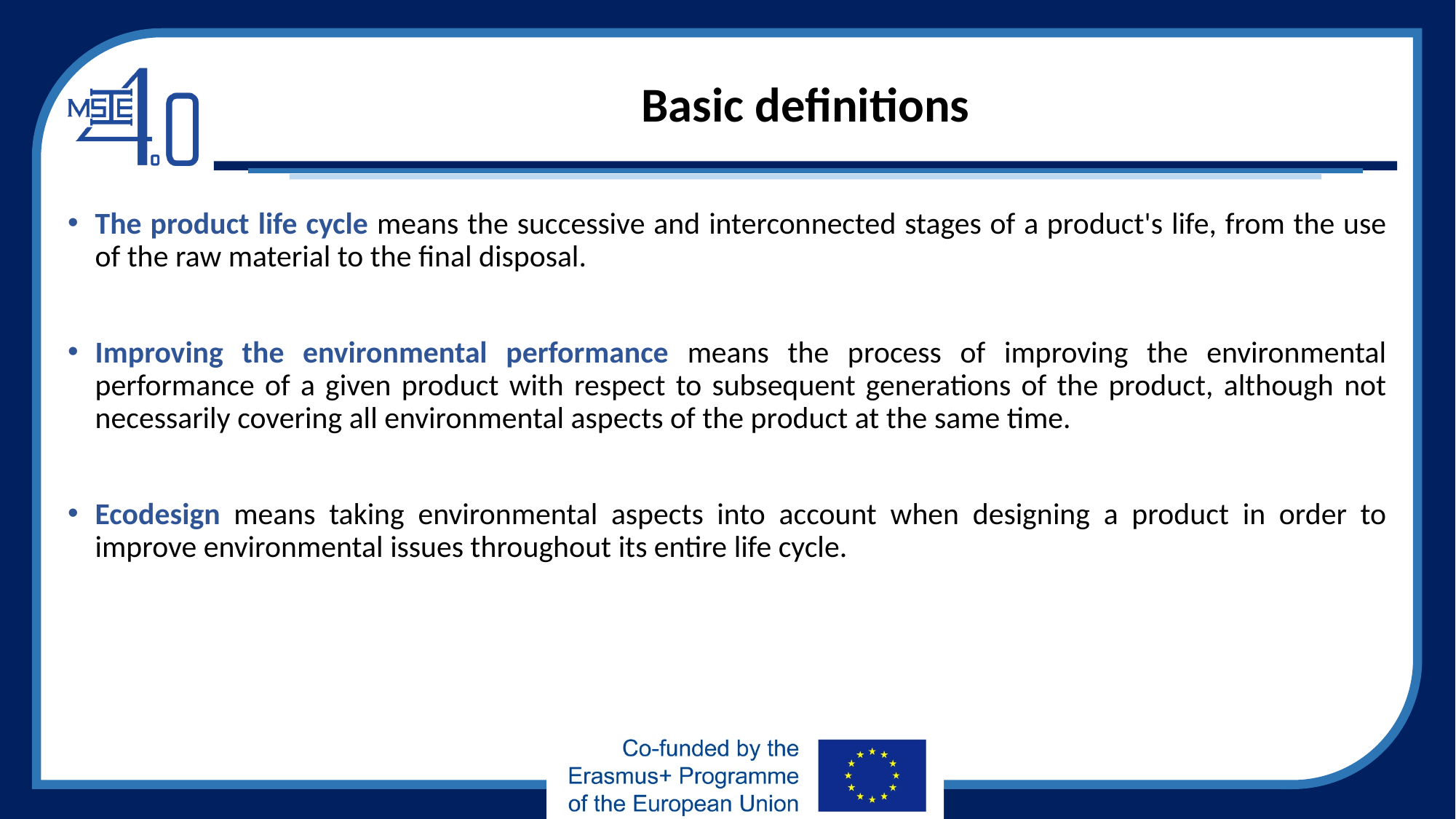

# Basic definitions
The product life cycle means the successive and interconnected stages of a product's life, from the use of the raw material to the final disposal.

Improving the environmental performance means the process of improving the environmental performance of a given product with respect to subsequent generations of the product, although not necessarily covering all environmental aspects of the product at the same time.

Ecodesign means taking environmental aspects into account when designing a product in order to improve environmental issues throughout its entire life cycle.